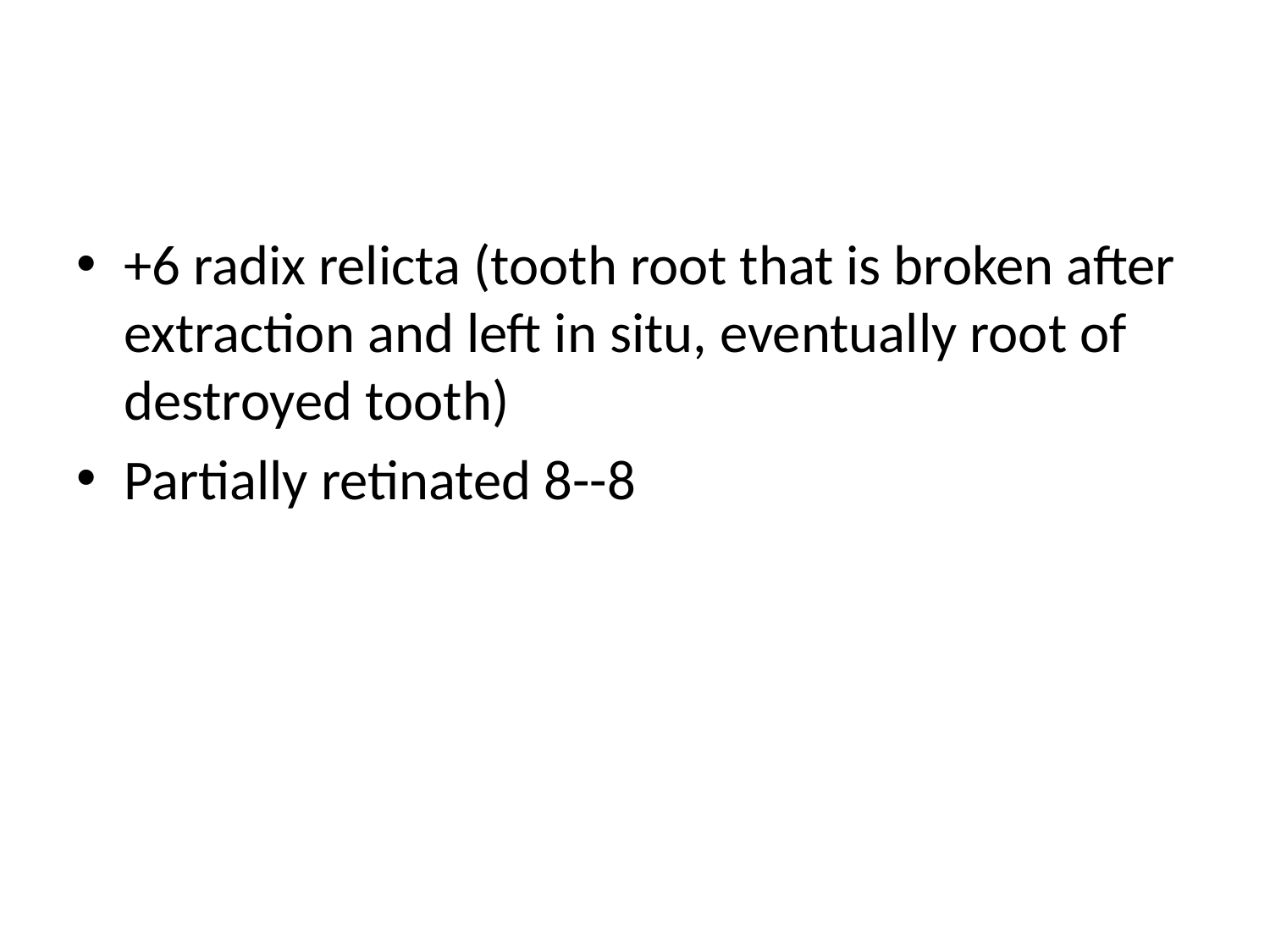

#
+6 radix relicta (tooth root that is broken after extraction and left in situ, eventually root of destroyed tooth)
Partially retinated 8--8